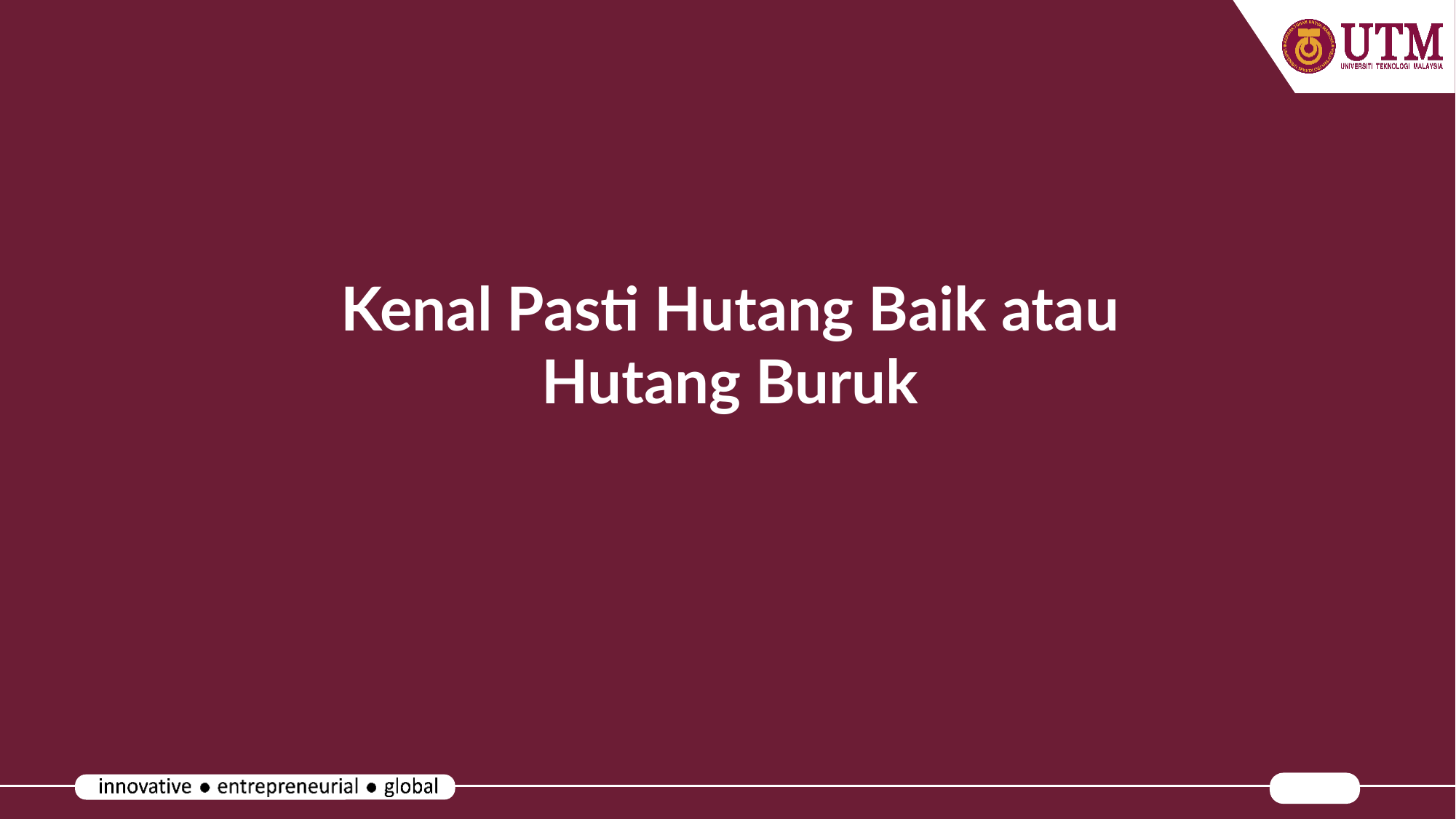

Kenal Pasti Hutang Baik atau Hutang Buruk